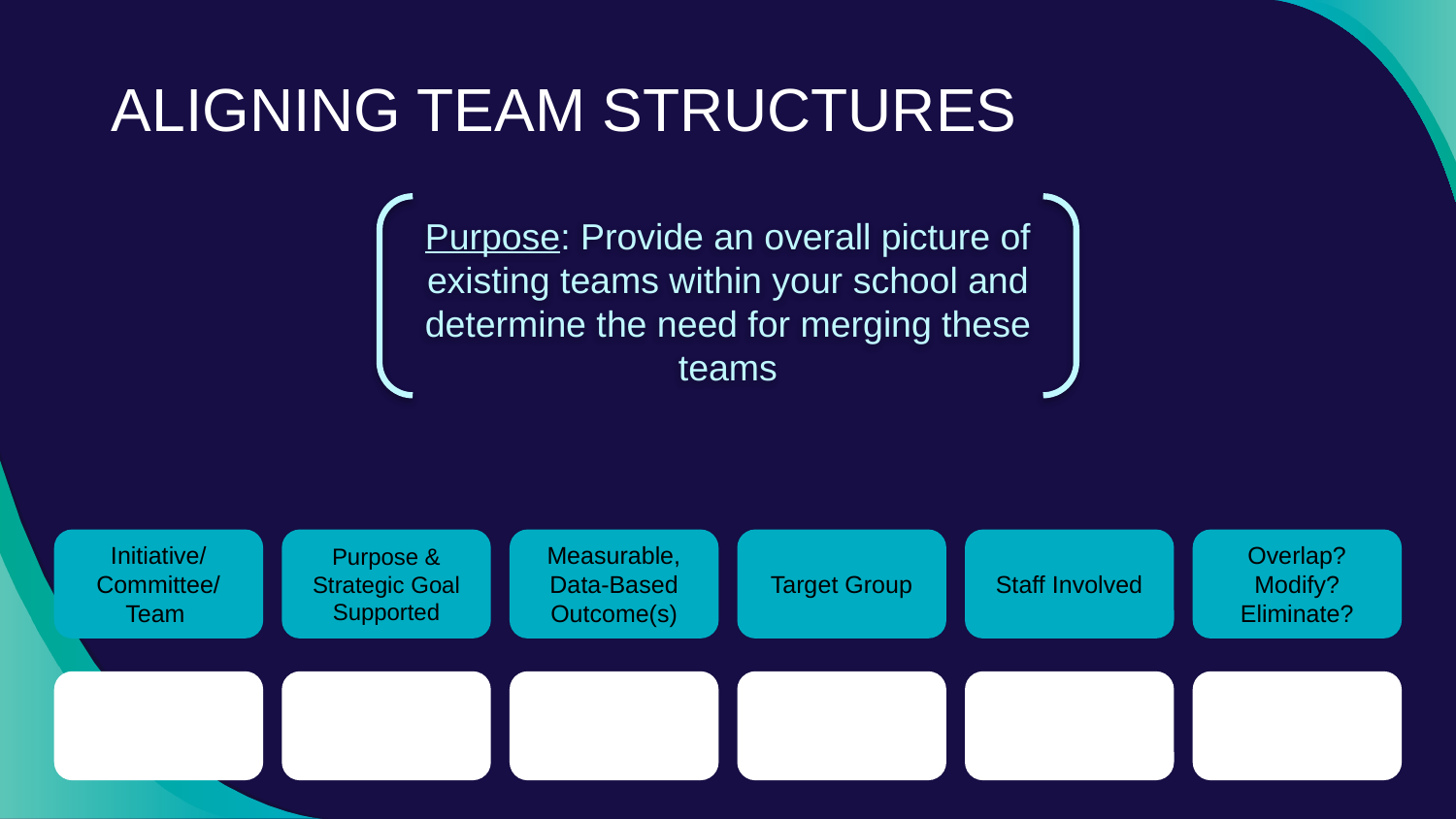

# ALIGNING TEAM STRUCTURES
Purpose: Provide an overall picture of existing teams within your school and determine the need for merging these teams
Initiative/
Committee/ Team

Purpose & Strategic Goal Supported

Measurable, Data-Based Outcome(s)

Target Group

Staff Involved

Overlap? Modify? Eliminate?